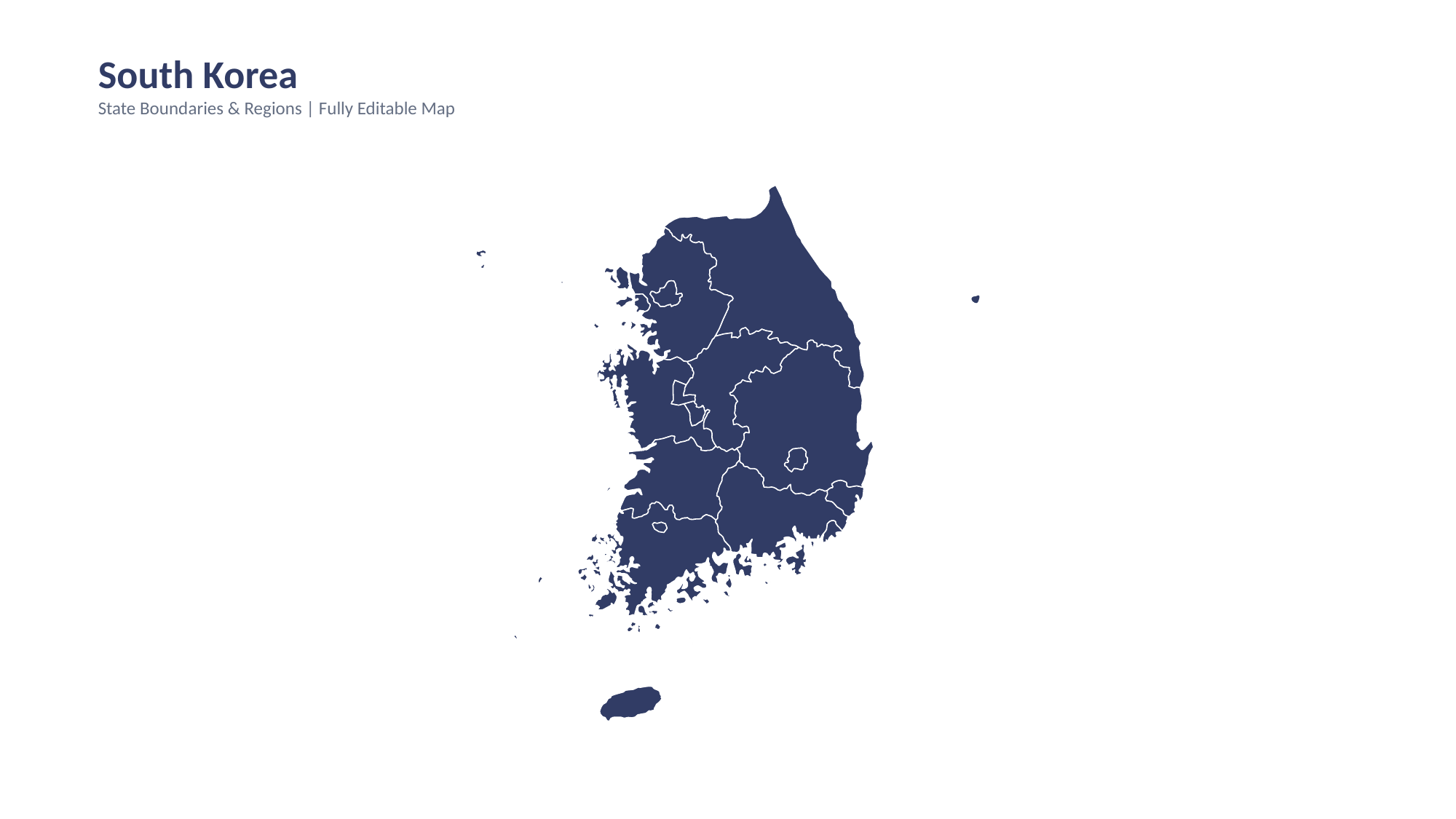

South Korea
State Boundaries & Regions | Fully Editable Map